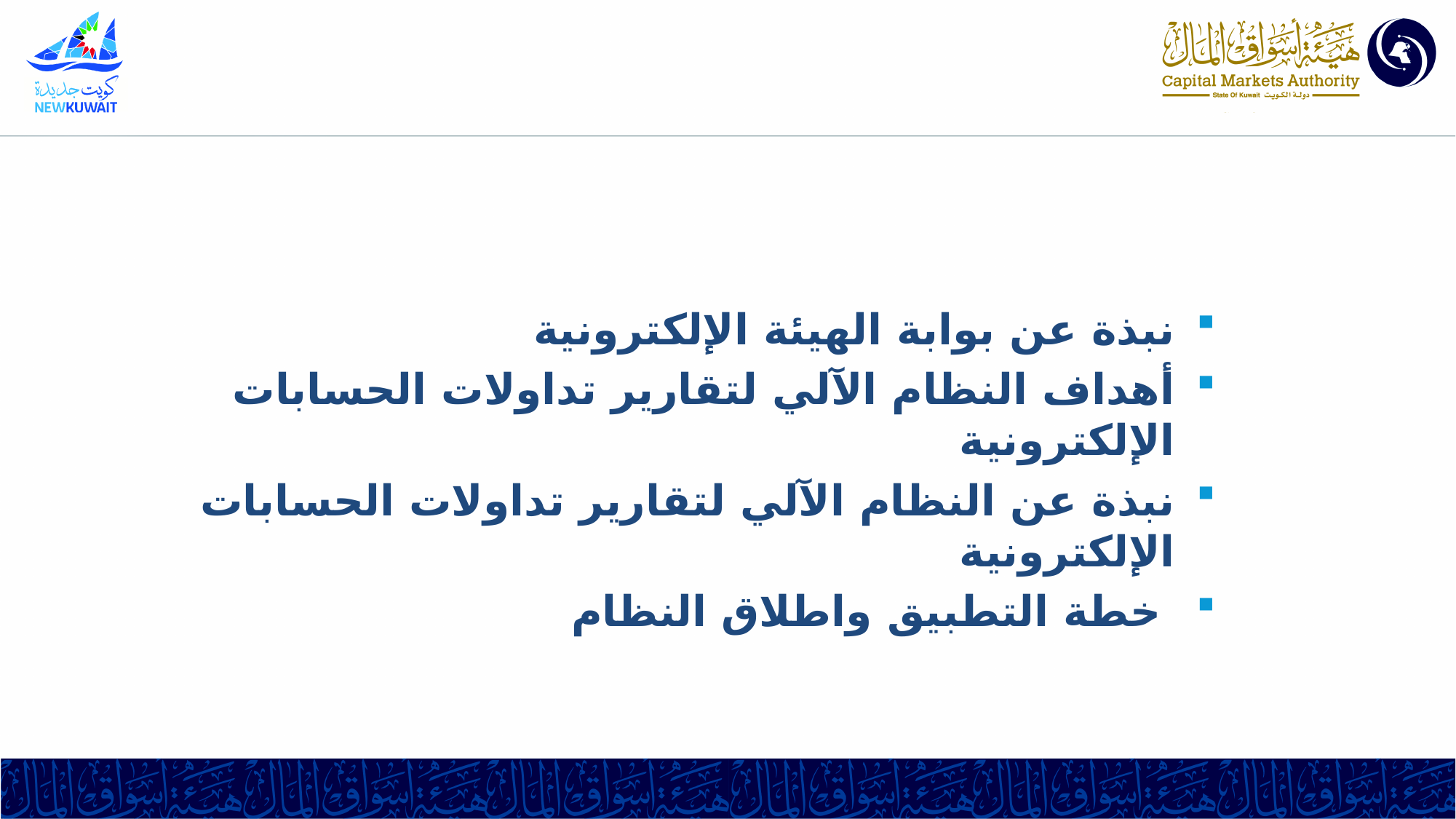

نبذة عن بوابة الهيئة الإلكترونية
أهداف النظام الآلي لتقارير تداولات الحسابات الإلكترونية
نبذة عن النظام الآلي لتقارير تداولات الحسابات الإلكترونية
خطة التطبيق واطلاق النظام